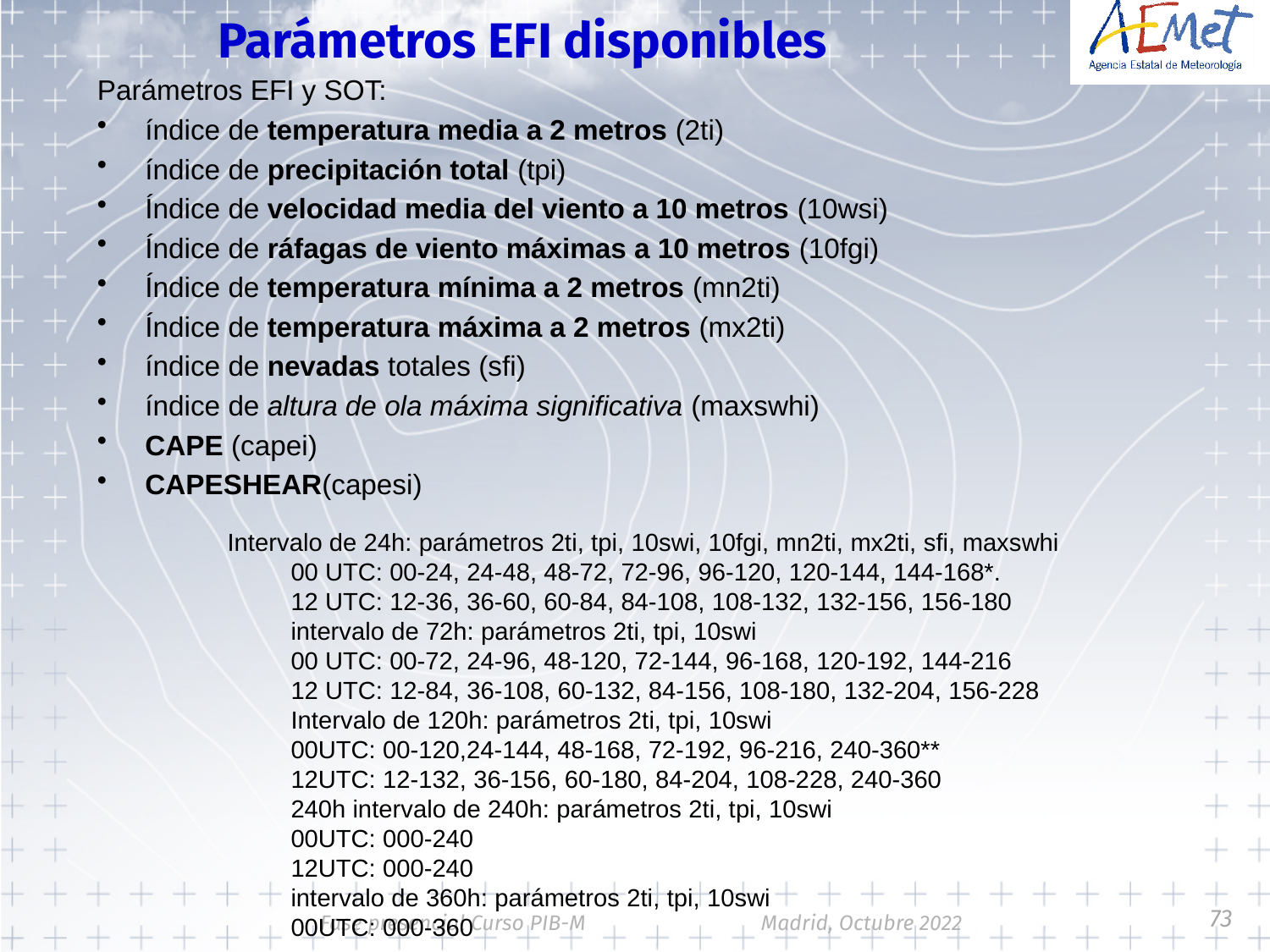

# Parámetros EFI disponibles
Parámetros EFI y SOT:
índice de temperatura media a 2 metros (2ti)
índice de precipitación total (tpi)
Índice de velocidad media del viento a 10 metros (10wsi)
Índice de ráfagas de viento máximas a 10 metros (10fgi)
Índice de temperatura mínima a 2 metros (mn2ti)
Índice de temperatura máxima a 2 metros (mx2ti)
índice de nevadas totales (sfi)
índice de altura de ola máxima significativa (maxswhi)
CAPE (capei)
CAPESHEAR(capesi)
Intervalo de 24h: parámetros 2ti, tpi, 10swi, 10fgi, mn2ti, mx2ti, sfi, maxswhi
00 UTC: 00-24, 24-48, 48-72, 72-96, 96-120, 120-144, 144-168*.
12 UTC: 12-36, 36-60, 60-84, 84-108, 108-132, 132-156, 156-180
intervalo de 72h: parámetros 2ti, tpi, 10swi
00 UTC: 00-72, 24-96, 48-120, 72-144, 96-168, 120-192, 144-216
12 UTC: 12-84, 36-108, 60-132, 84-156, 108-180, 132-204, 156-228
Intervalo de 120h: parámetros 2ti, tpi, 10swi
00UTC: 00-120,24-144, 48-168, 72-192, 96-216, 240-360**
12UTC: 12-132, 36-156, 60-180, 84-204, 108-228, 240-360
240h intervalo de 240h: parámetros 2ti, tpi, 10swi
00UTC: 000-240
12UTC: 000-240
intervalo de 360h: parámetros 2ti, tpi, 10swi
00UTC: 000-360